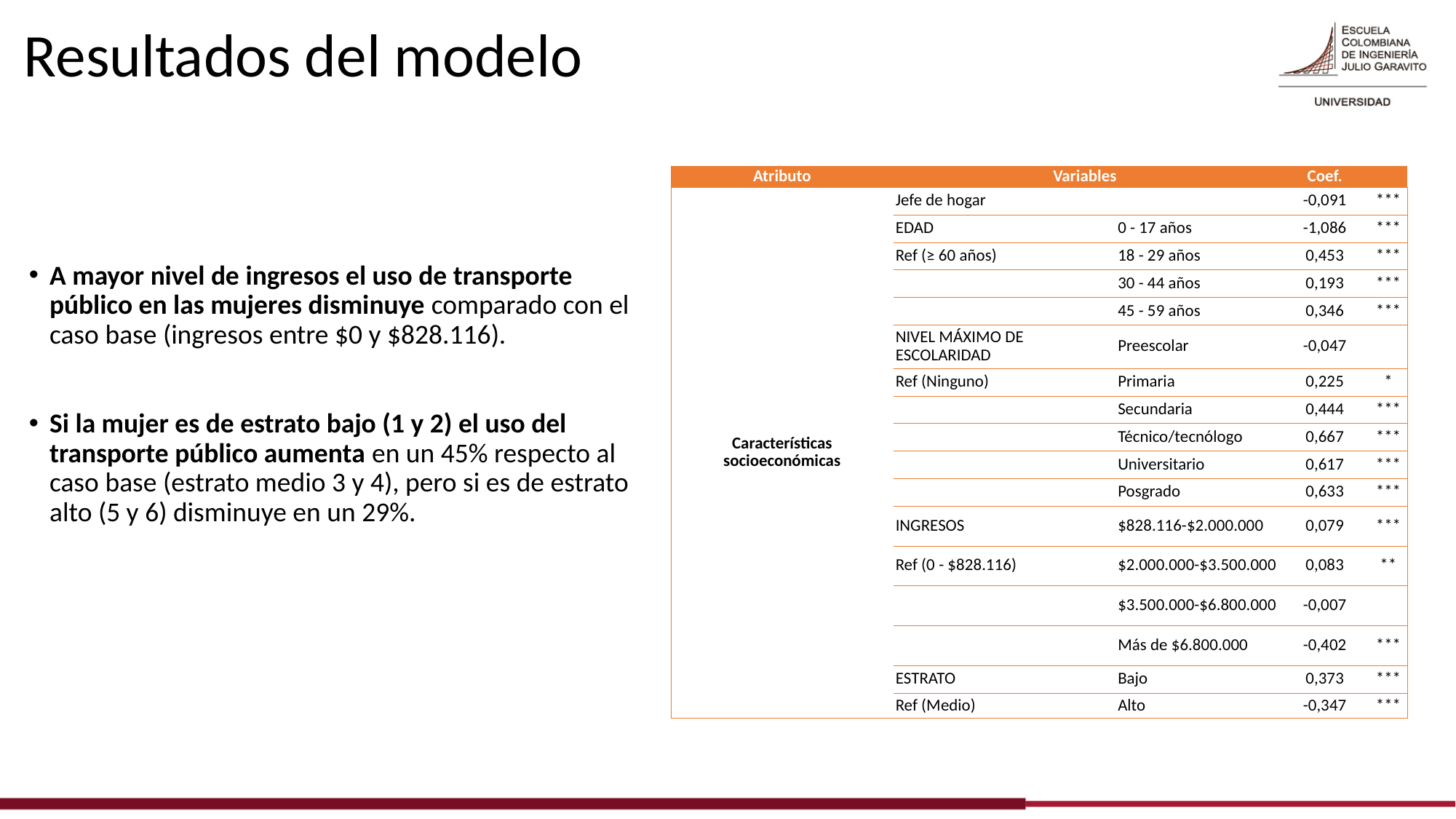

# Resultados del modelo
| Atributo | Variables |  | Coef. |  |
| --- | --- | --- | --- | --- |
| Características socioeconómicas | Jefe de hogar |  | -0,091 | \*\*\* |
|  | EDAD | 0 - 17 años | -1,086 | \*\*\* |
|  | Ref (≥ 60 años) | 18 - 29 años | 0,453 | \*\*\* |
|  |  | 30 - 44 años | 0,193 | \*\*\* |
|  |  | 45 - 59 años | 0,346 | \*\*\* |
|  | NIVEL MÁXIMO DE ESCOLARIDAD | Preescolar | -0,047 |  |
|  | Ref (Ninguno) | Primaria | 0,225 | \* |
|  |  | Secundaria | 0,444 | \*\*\* |
|  |  | Técnico/tecnólogo | 0,667 | \*\*\* |
|  |  | Universitario | 0,617 | \*\*\* |
|  |  | Posgrado | 0,633 | \*\*\* |
|  | INGRESOS | $828.116-$2.000.000 | 0,079 | \*\*\* |
|  | Ref (0 - $828.116) | $2.000.000-$3.500.000 | 0,083 | \*\* |
|  |  | $3.500.000-$6.800.000 | -0,007 |  |
|  |  | Más de $6.800.000 | -0,402 | \*\*\* |
|  | ESTRATO | Bajo | 0,373 | \*\*\* |
|  | Ref (Medio) | Alto | -0,347 | \*\*\* |
A mayor nivel de ingresos el uso de transporte público en las mujeres disminuye comparado con el caso base (ingresos entre $0 y $828.116).

Si la mujer es de estrato bajo (1 y 2) el uso del transporte público aumenta en un 45% respecto al caso base (estrato medio 3 y 4), pero si es de estrato alto (5 y 6) disminuye en un 29%.